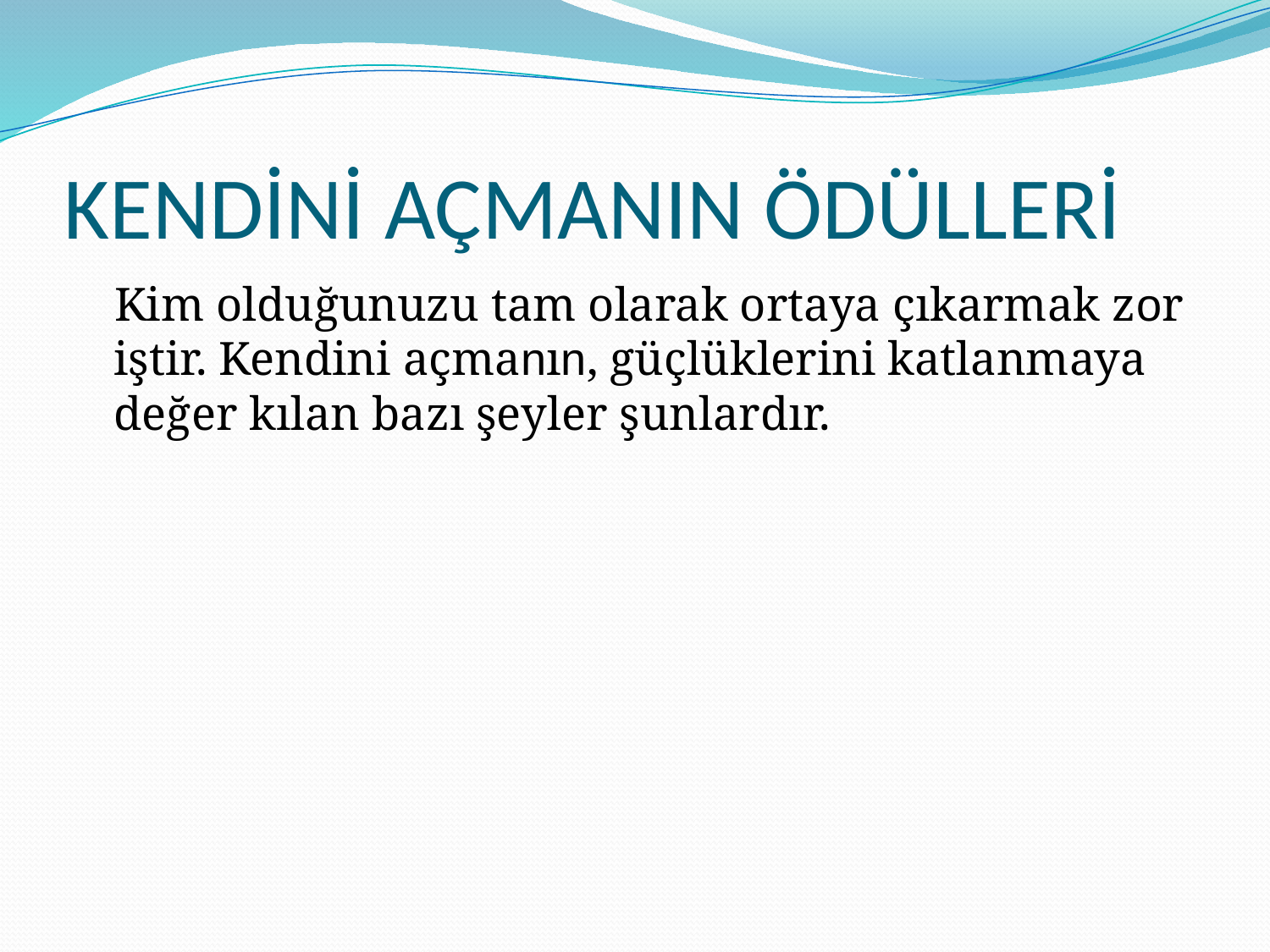

# KENDİNİ AÇMANIN ÖDÜLLERİ
   Kim olduğunuzu tam olarak ortaya çıkarmak zor iştir. Kendini açmanın, güçlüklerini katlanmaya değer kılan bazı şeyler şunlardır.